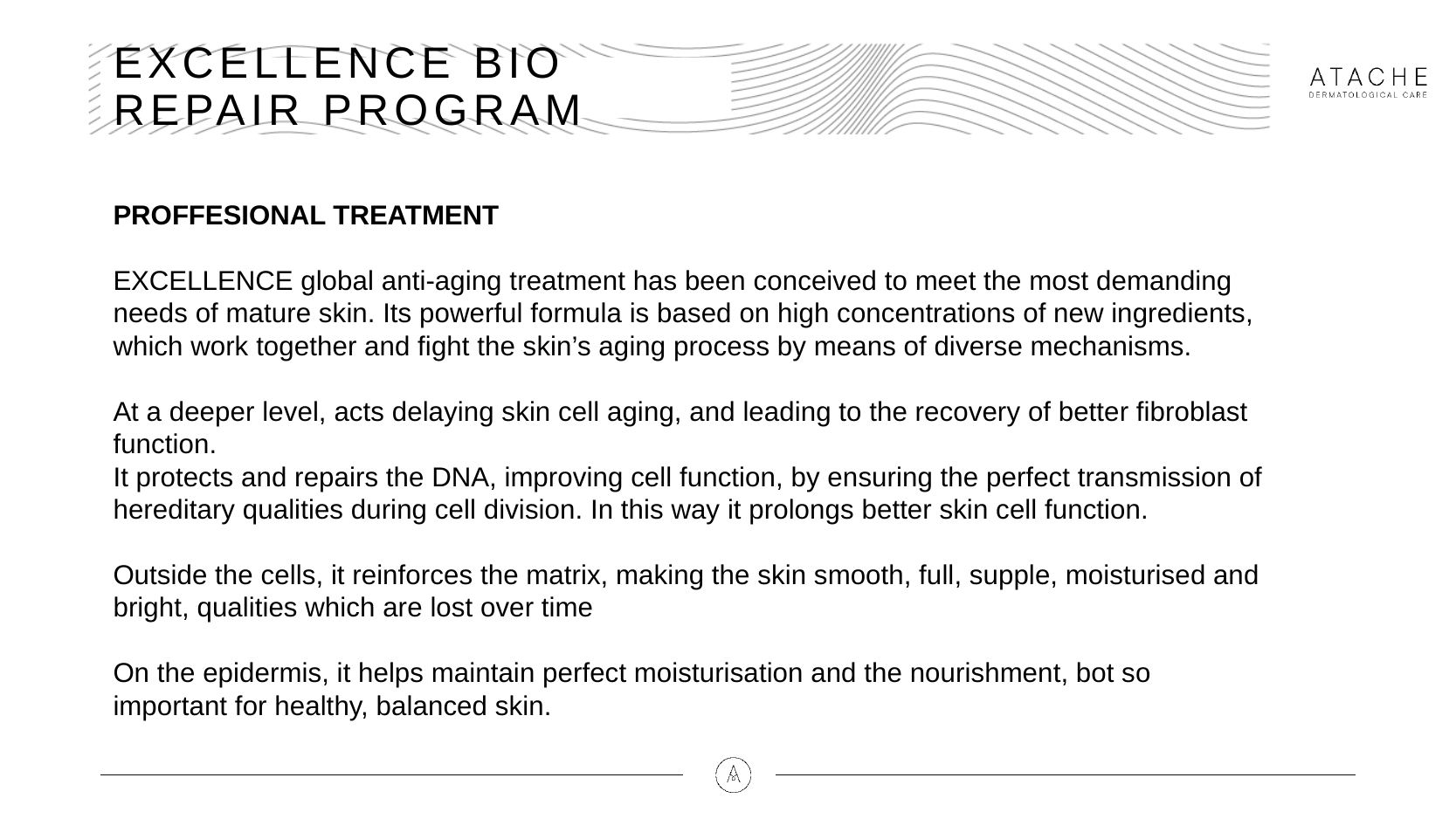

# EXCELLENCE BIO REPAIR PROGRAM
PROFFESIONAL TREATMENT

EXCELLENCE global anti-aging treatment has been conceived to meet the most demanding needs of mature skin. Its powerful formula is based on high concentrations of new ingredients, which work together and fight the skin’s aging process by means of diverse mechanisms.

At a deeper level, acts delaying skin cell aging, and leading to the recovery of better fibroblast function.
It protects and repairs the DNA, improving cell function, by ensuring the perfect transmission of hereditary qualities during cell division. In this way it prolongs better skin cell function.

Outside the cells, it reinforces the matrix, making the skin smooth, full, supple, moisturised and bright, qualities which are lost over time

On the epidermis, it helps maintain perfect moisturisation and the nourishment, bot so important for healthy, balanced skin.